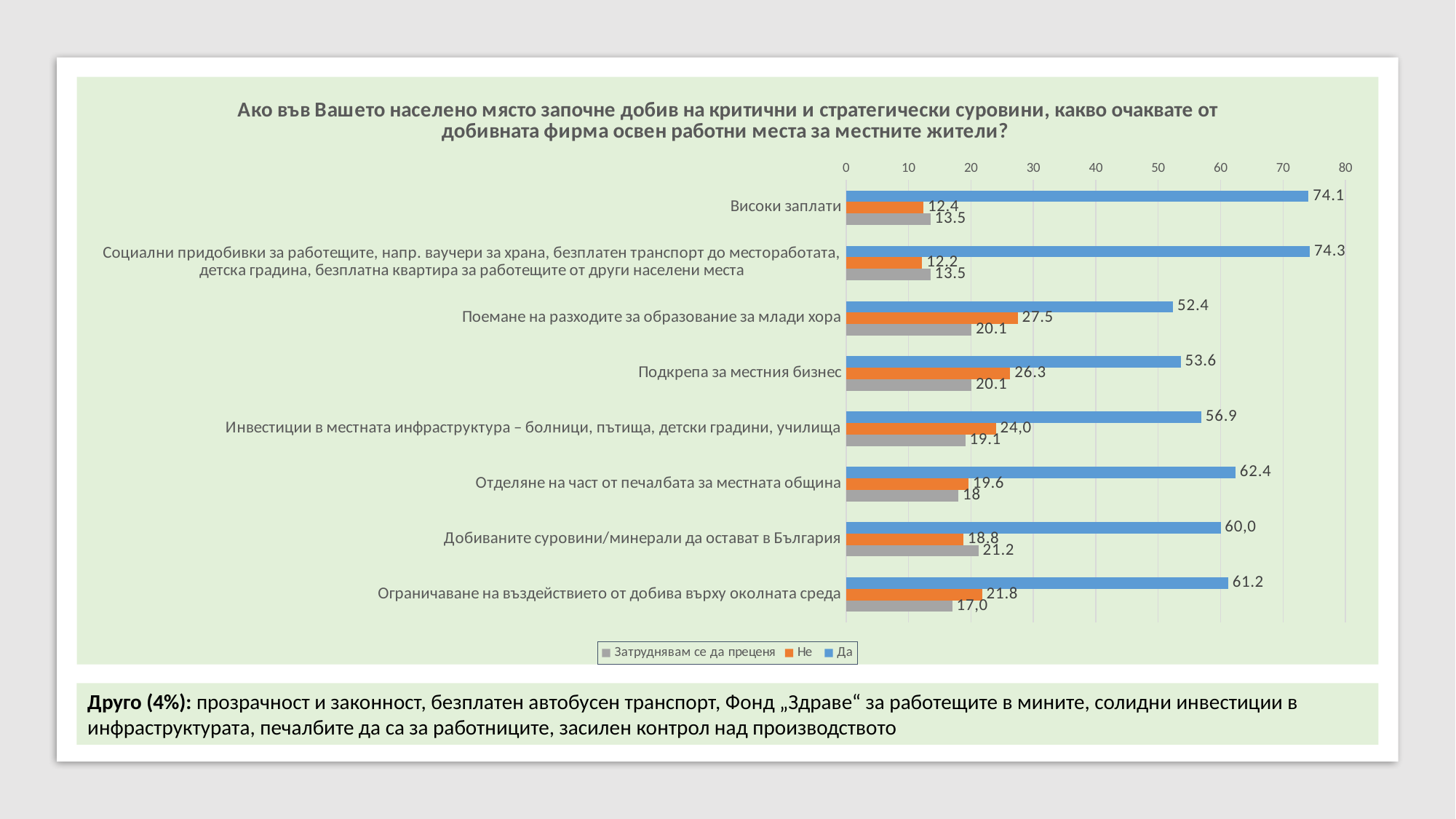

### Chart: Ако във Вашето населено място започне добив на критични и стратегически суровини, какво очаквате от добивната фирма освен работни места за местните жители?

| Category | Да | Не  | Затруднявам се да преценя |
|---|---|---|---|
| Високи заплати | 74.1 | 12.4 | 13.5 |
| Социални придобивки за работещите, напр. ваучери за храна, безплатен транспорт до местоработата, детска градина, безплатна квартира за работещите от други населени места | 74.3 | 12.2 | 13.5 |
| Поемане на разходите за образование за млади хора | 52.4 | 27.5 | 20.1 |
| Подкрепа за местния бизнес | 53.6 | 26.3 | 20.1 |
| Инвестиции в местната инфраструктура – болници, пътища, детски градини, училища | 56.9 | 24.0 | 19.1 |
| Отделяне на част от печалбата за местната община | 62.4 | 19.6 | 18.0 |
| Добиваните суровини/минерали да остават в България | 60.0 | 18.8 | 21.2 |
| Ограничаване на въздействието от добива върху околната среда | 61.2 | 21.8 | 17.0 |
Друго (4%): прозрачност и законност, безплатен автобусен транспорт, Фонд „Здраве“ за работещите в мините, солидни инвестиции в инфраструктурата, печалбите да са за работниците, засилен контрол над производството